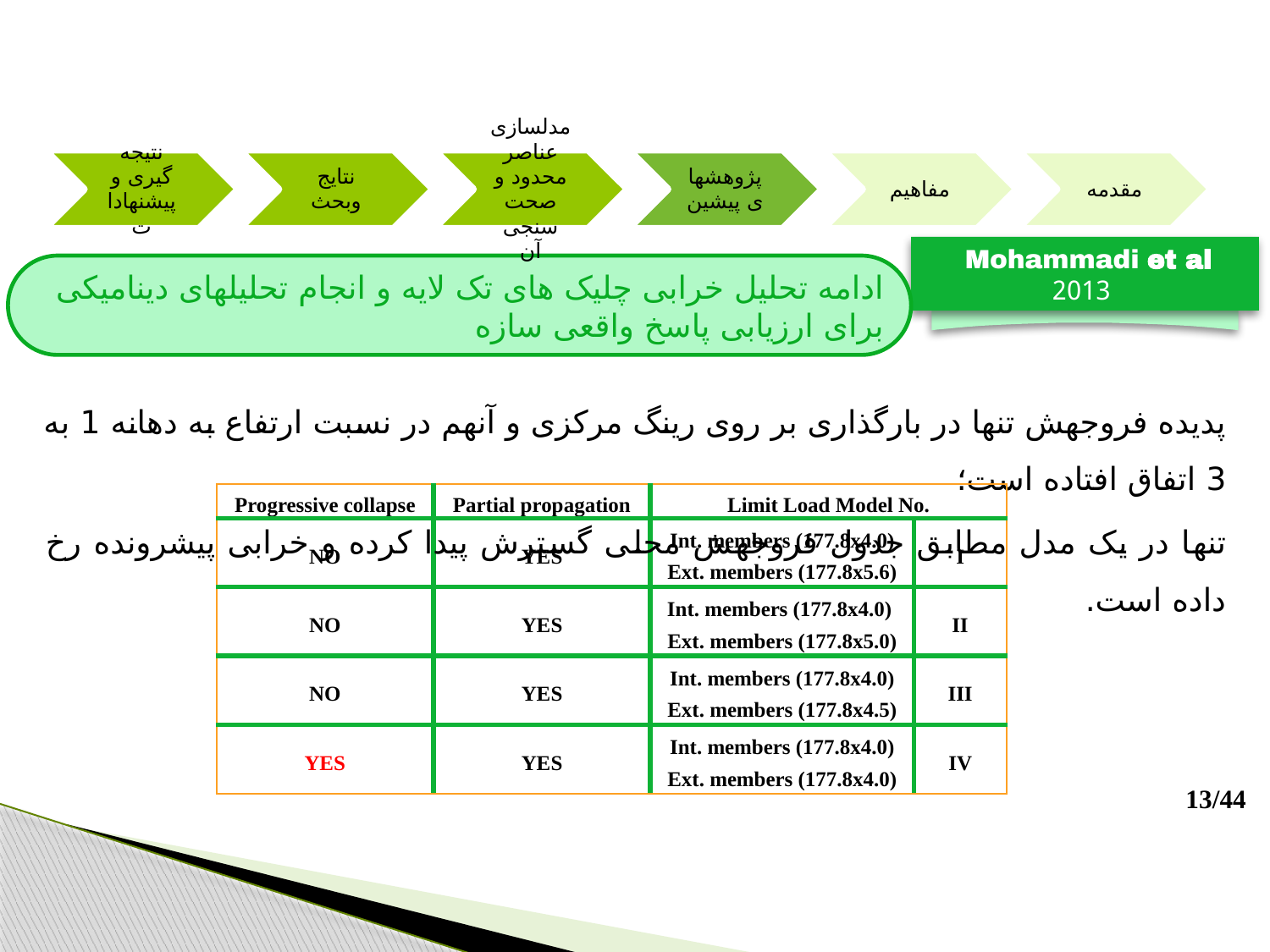

مقدمه
پژوهشهای پیشین
مدلسازی عناصر محدود و صحت سنجی آن
نتایج وبحث
نتیجه گیری و پیشنهادات
مفاهیم
Mohammadi et al
 2013

ادامه تحلیل خرابی چلیک های تک لایه و انجام تحلیل­های دینامیکی
برای ارزیابی پاسخ واقعی سازه
پدیده فروجهش تنها در بارگذاری بر روی رینگ مرکزی و آن­هم در نسبت ارتفاع به دهانه 1 به 3 اتفاق افتاده است؛
| Progressive collapse | Partial propagation | Limit Load Model No. |  |
| --- | --- | --- | --- |
| NO | YES | Int. members (177.8x4.0) Ext. members (177.8x5.6) | I |
| NO | YES | Int. members (177.8x4.0) Ext. members (177.8x5.0) | II |
| NO | YES | Int. members (177.8x4.0) Ext. members (177.8x4.5) | III |
| YES | YES | Int. members (177.8x4.0) Ext. members (177.8x4.0) | IV |
تنها در یک مدل مطابق جدول فروجهش محلی گسترش پیدا کرده و خرابی پیشرونده رخ داده است.
13/44